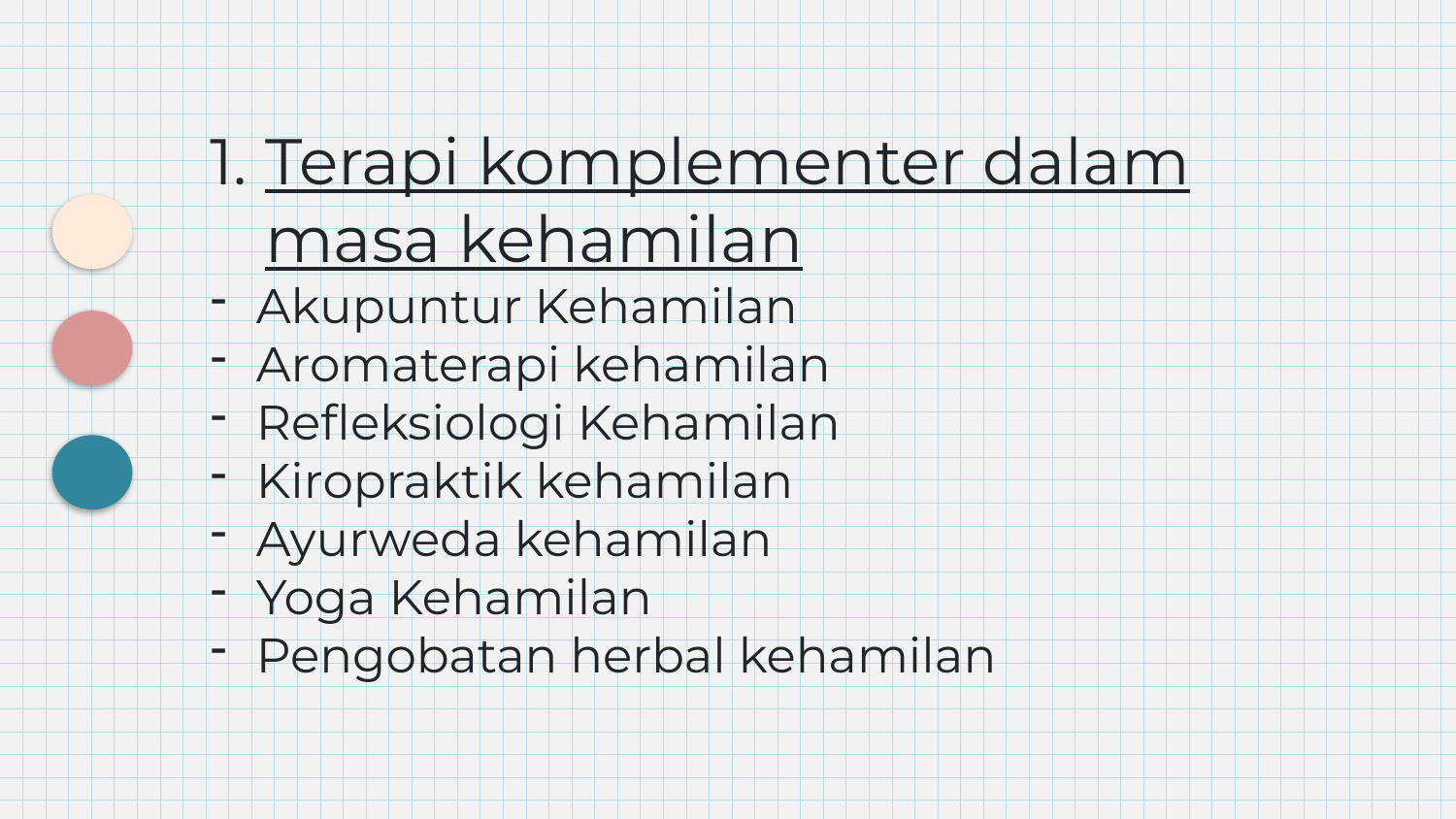

Terapi komplementer dalam masa kehamilan
Akupuntur Kehamilan
Aromaterapi kehamilan
Refleksiologi Kehamilan
Kiropraktik kehamilan
Ayurweda kehamilan
Yoga Kehamilan
Pengobatan herbal kehamilan